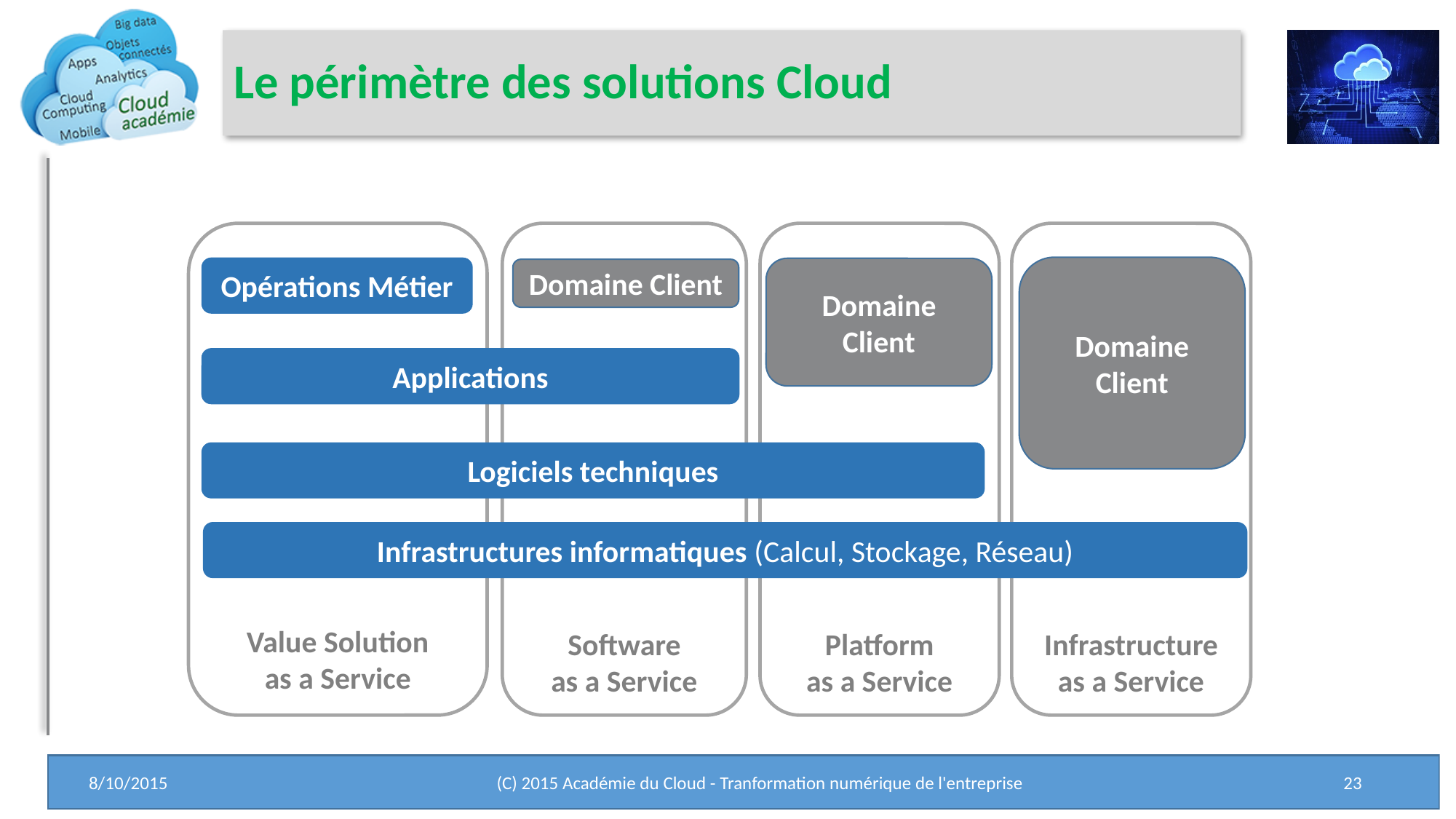

# Le périmètre des solutions Cloud
Value Solution
as a Service
Software
as a Service
Domaine Client
Platform
as a Service
Domaine Client
Infrastructure
as a Service
Domaine Client
Opérations Métier
Applications
Logiciels techniques
Infrastructures informatiques (Calcul, Stockage, Réseau)
8/10/2015
(C) 2015 Académie du Cloud - Tranformation numérique de l'entreprise
23